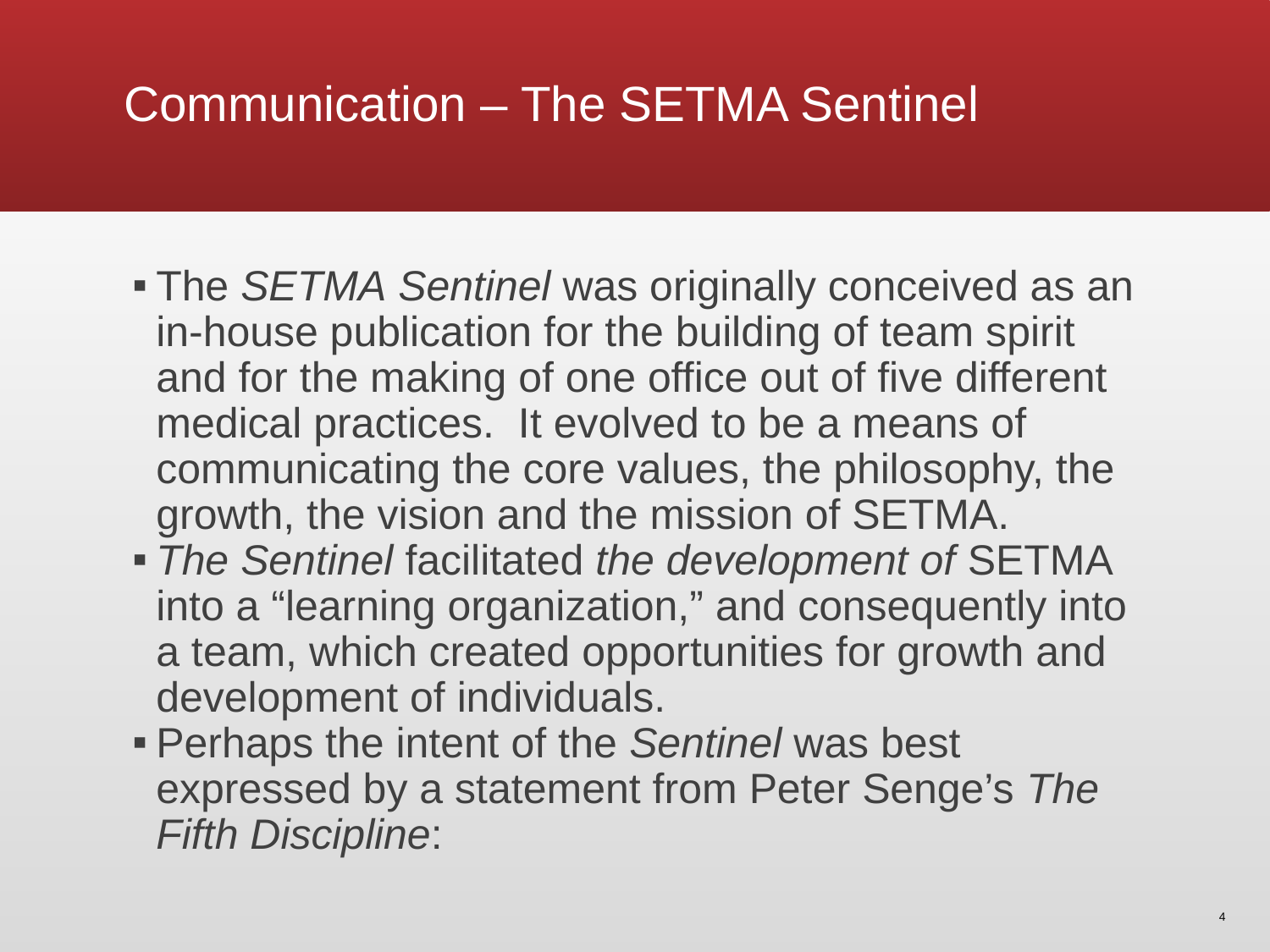

# Communication – The SETMA Sentinel

The SETMA Sentinel was originally conceived as an in-house publication for the building of team spirit and for the making of one office out of five different medical practices.  It evolved to be a means of communicating the core values, the philosophy, the growth, the vision and the mission of SETMA.
The Sentinel facilitated the development of SETMA into a “learning organization,” and consequently into a team, which created opportunities for growth and development of individuals.
Perhaps the intent of the Sentinel was best expressed by a statement from Peter Senge’s The Fifth Discipline:

4